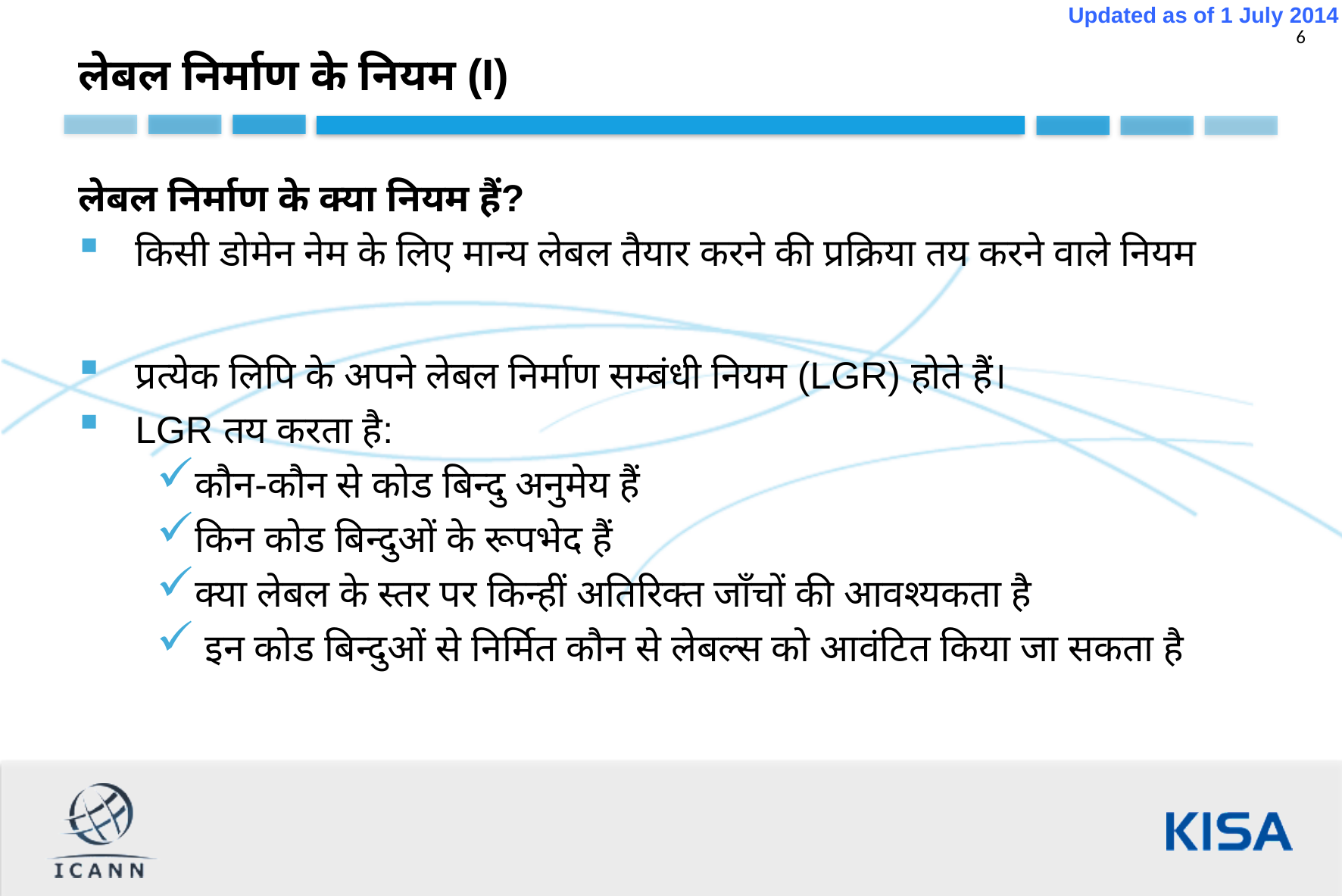

लेबल निर्माण के नियम (I)
लेबल निर्माण के क्या नियम हैं?
किसी डोमेन नेम के लिए मान्य लेबल तैयार करने की प्रक्रिया तय करने वाले नियम

प्रत्येक लिपि के अपने लेबल निर्माण सम्बंधी नियम (LGR) होते हैं।
LGR तय करता है:
कौन-कौन से कोड बिन्दु अनुमेय हैं
किन कोड बिन्दुओं के रूपभेद हैं
क्या लेबल के स्तर पर किन्हीं अतिरिक्त जाँचों की आवश्यकता है
 इन कोड बिन्दुओं से निर्मित कौन से लेबल्स को आवंटित किया जा सकता है